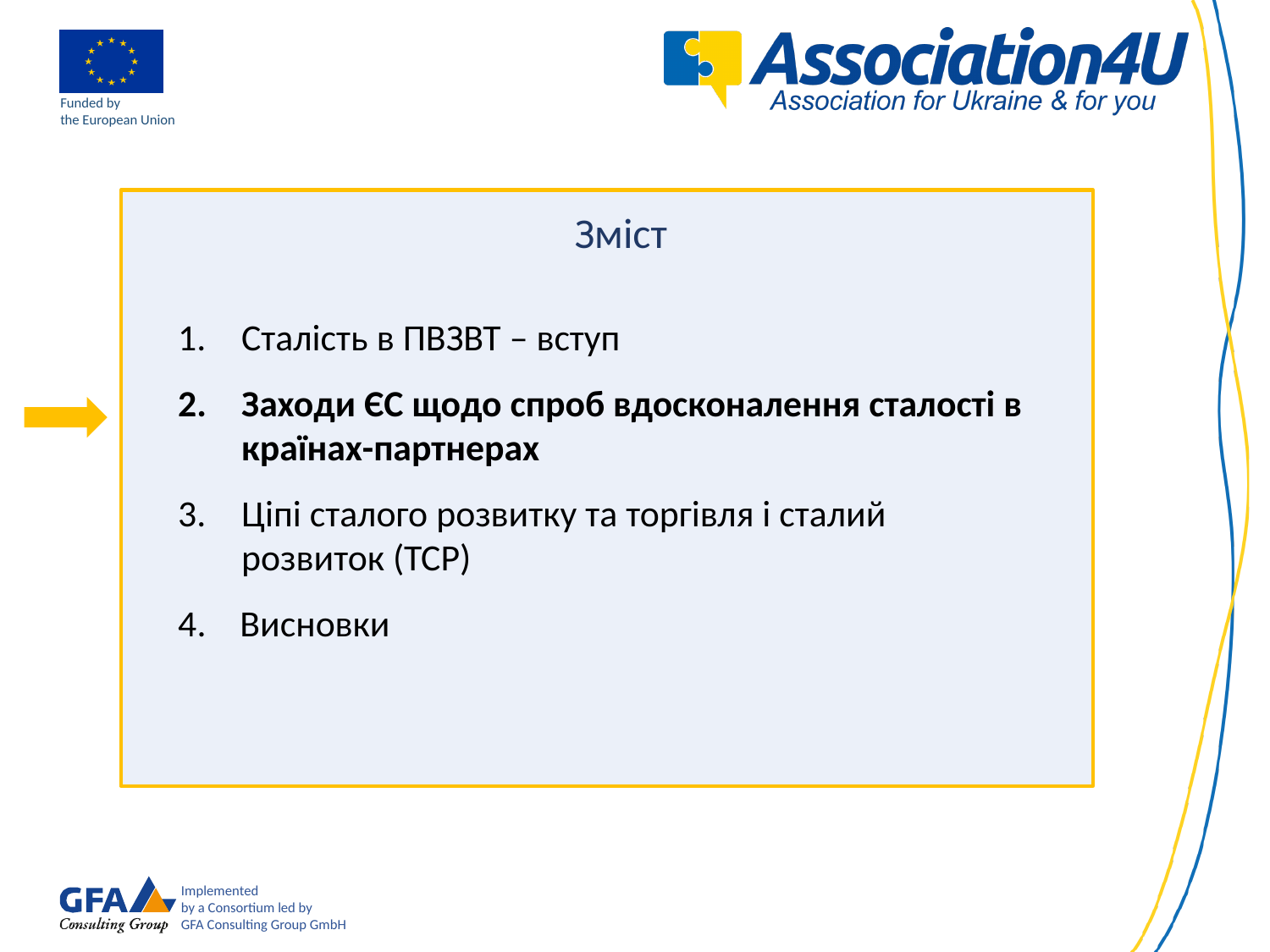

Зміст

Сталість в ПВЗВТ – вступ
Заходи ЄС щодо спроб вдосконалення сталості в країнах-партнерах
Ціпі сталого розвитку та торгівля і сталий розвиток (ТСР)
4.    Висновки